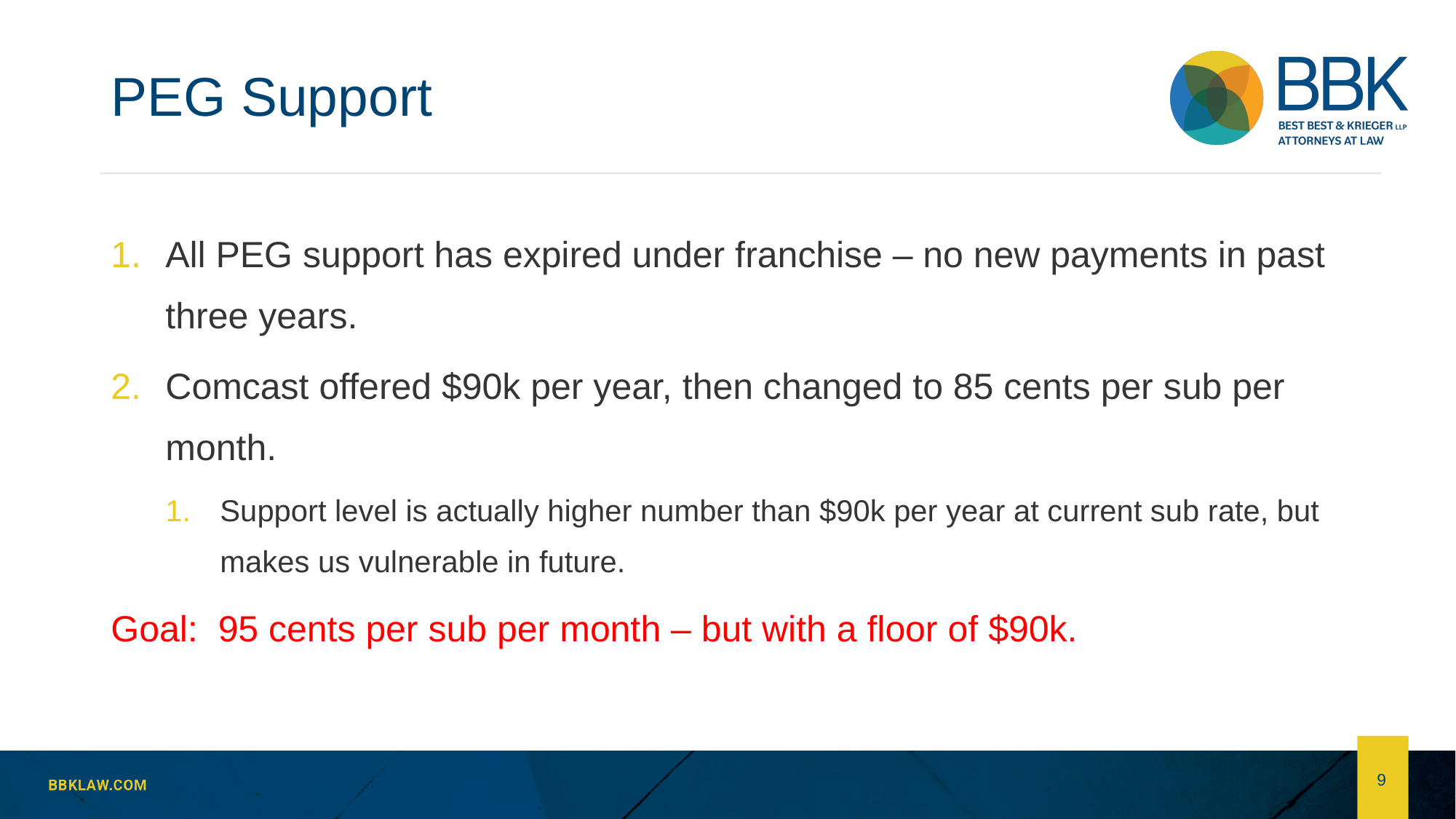

# PEG Support
All PEG support has expired under franchise – no new payments in past three years.
Comcast offered $90k per year, then changed to 85 cents per sub per month.
Support level is actually higher number than $90k per year at current sub rate, but makes us vulnerable in future.
Goal:  95 cents per sub per month – but with a floor of $90k.
9